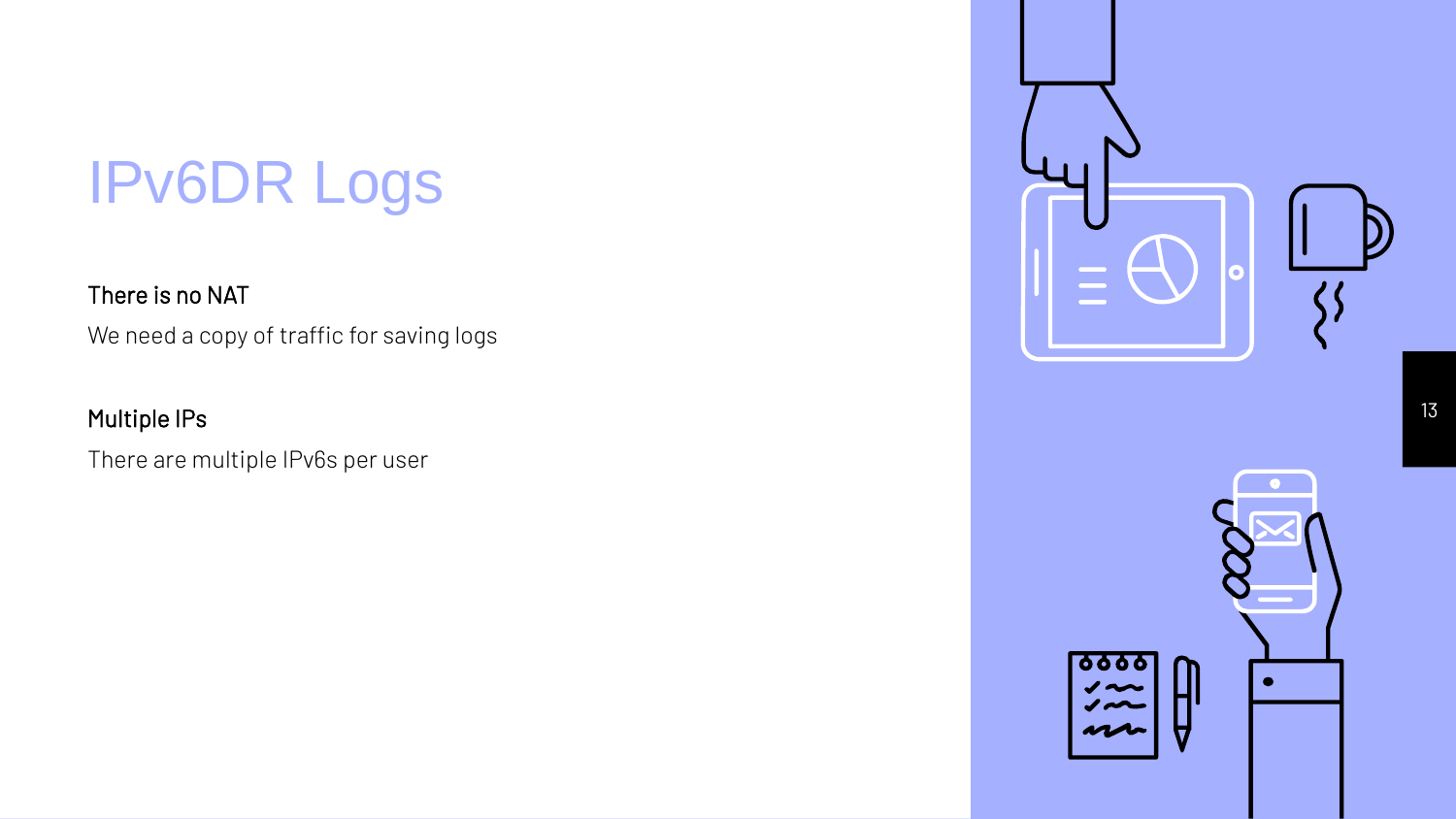

# IPv6DR Logs
There is no NAT
We need a copy of traffic for saving logs

Multiple IPs
There are multiple IPv6s per user

13